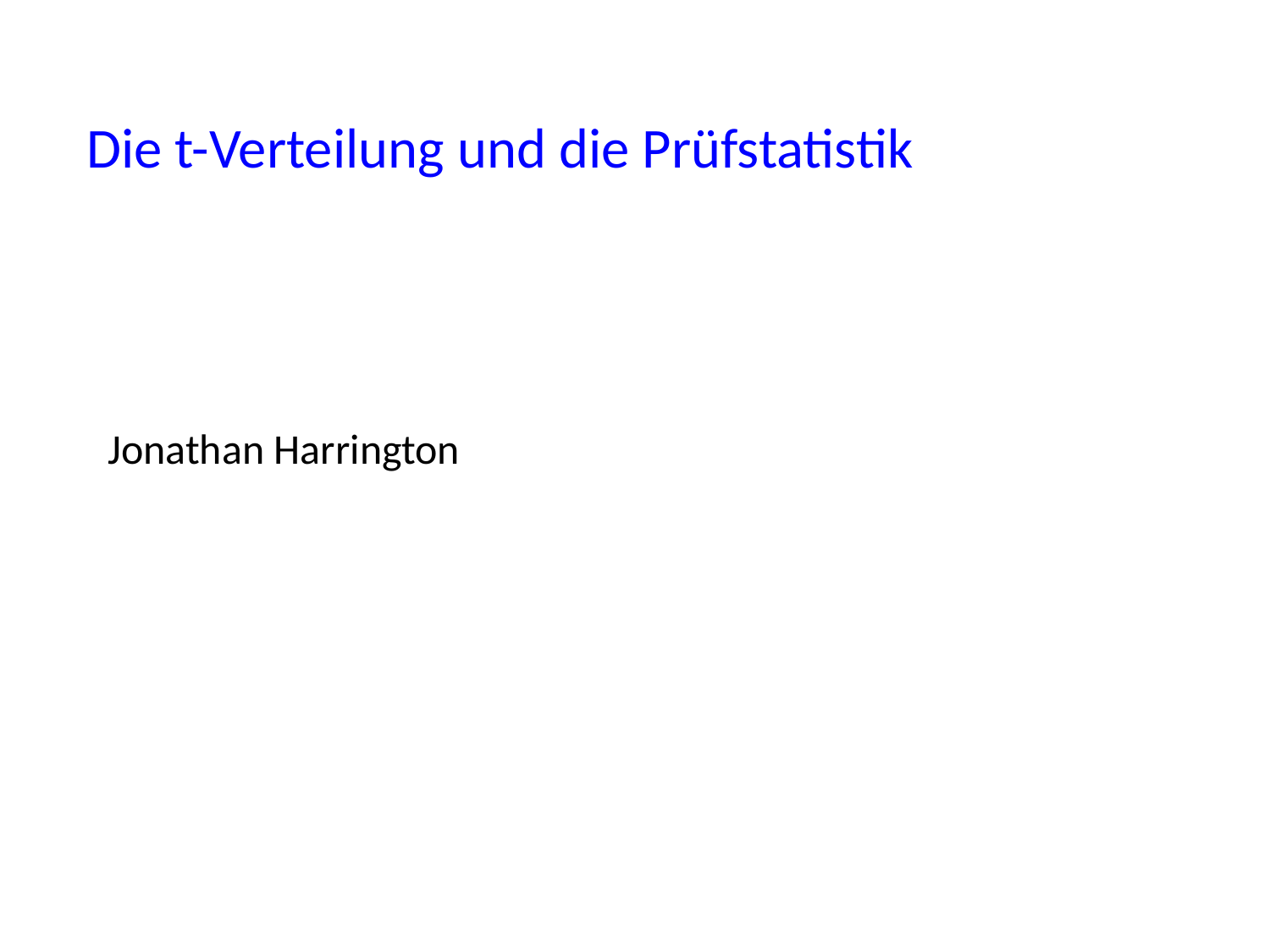

Die t-Verteilung und die Prüfstatistik
Jonathan Harrington